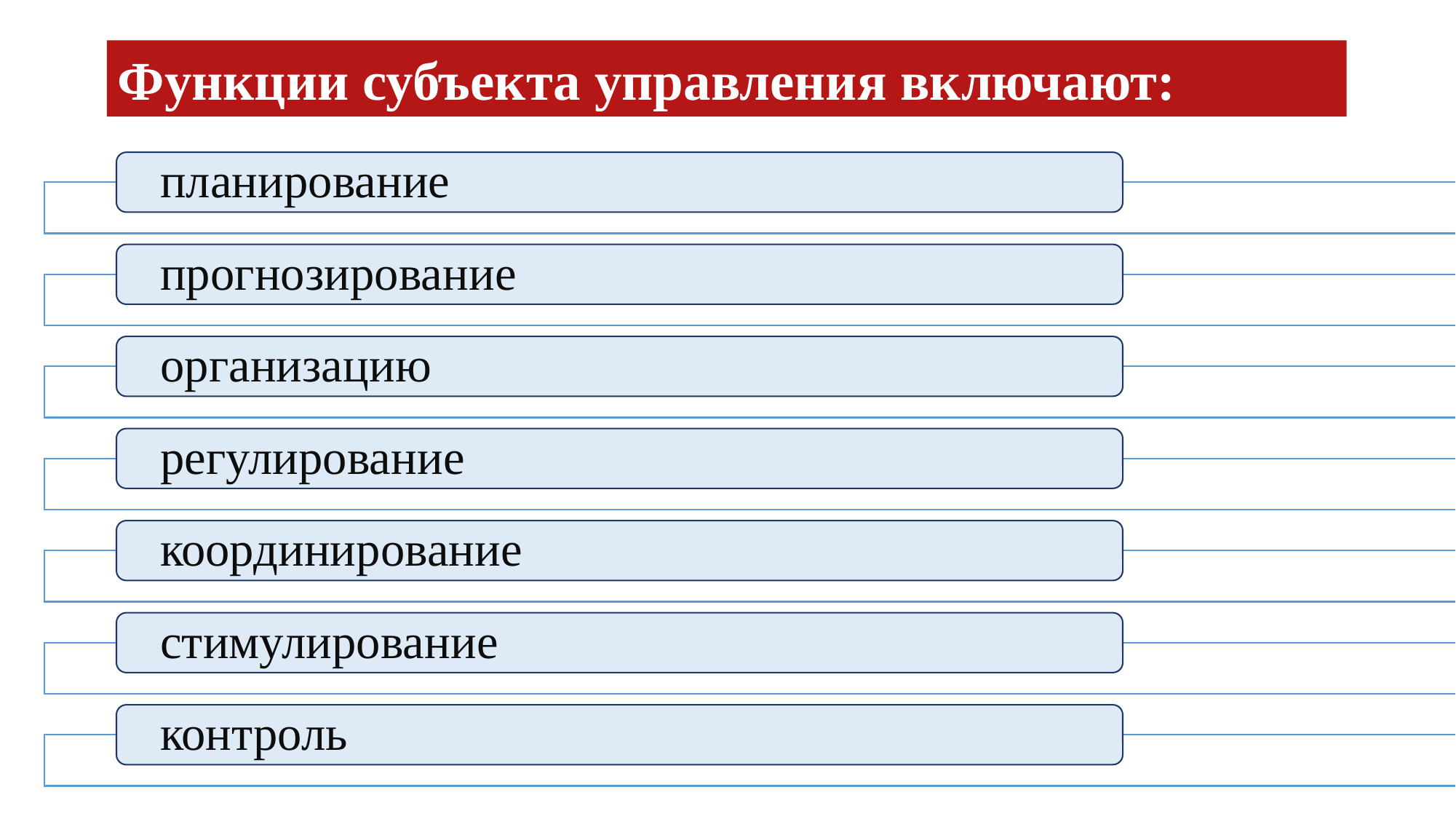

это конкретный вид управленческой деятельности, который последовательно состоит из сбора, систематизации, передачи, хранения информации, принятия решения и его воплощения.
Функции субъекта управления включают:
планирование
прогнозирование
организацию
регулирование
координирование
стимулирование
контроль